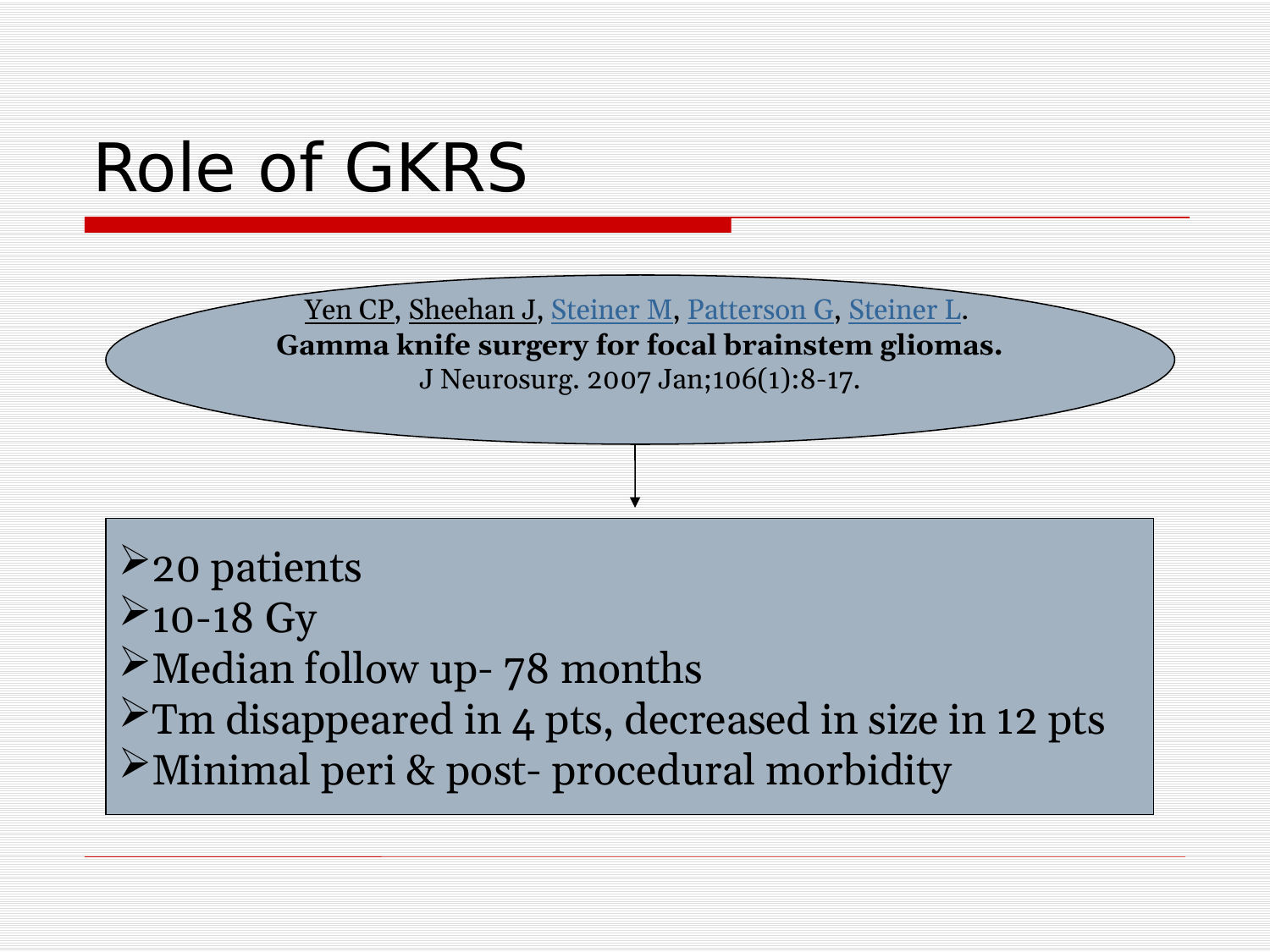

# Role of GKRS

Yen CP, Sheehan J, Steiner M, Patterson G, Steiner L.
Gamma knife surgery for focal brainstem gliomas.
J Neurosurg. 2007 Jan;106(1):8-17.

20 patients
10-18 Gy
Median follow up- 78 months
Tm disappeared in 4 pts, decreased in size in 12 pts
Minimal peri & post- procedural morbidity